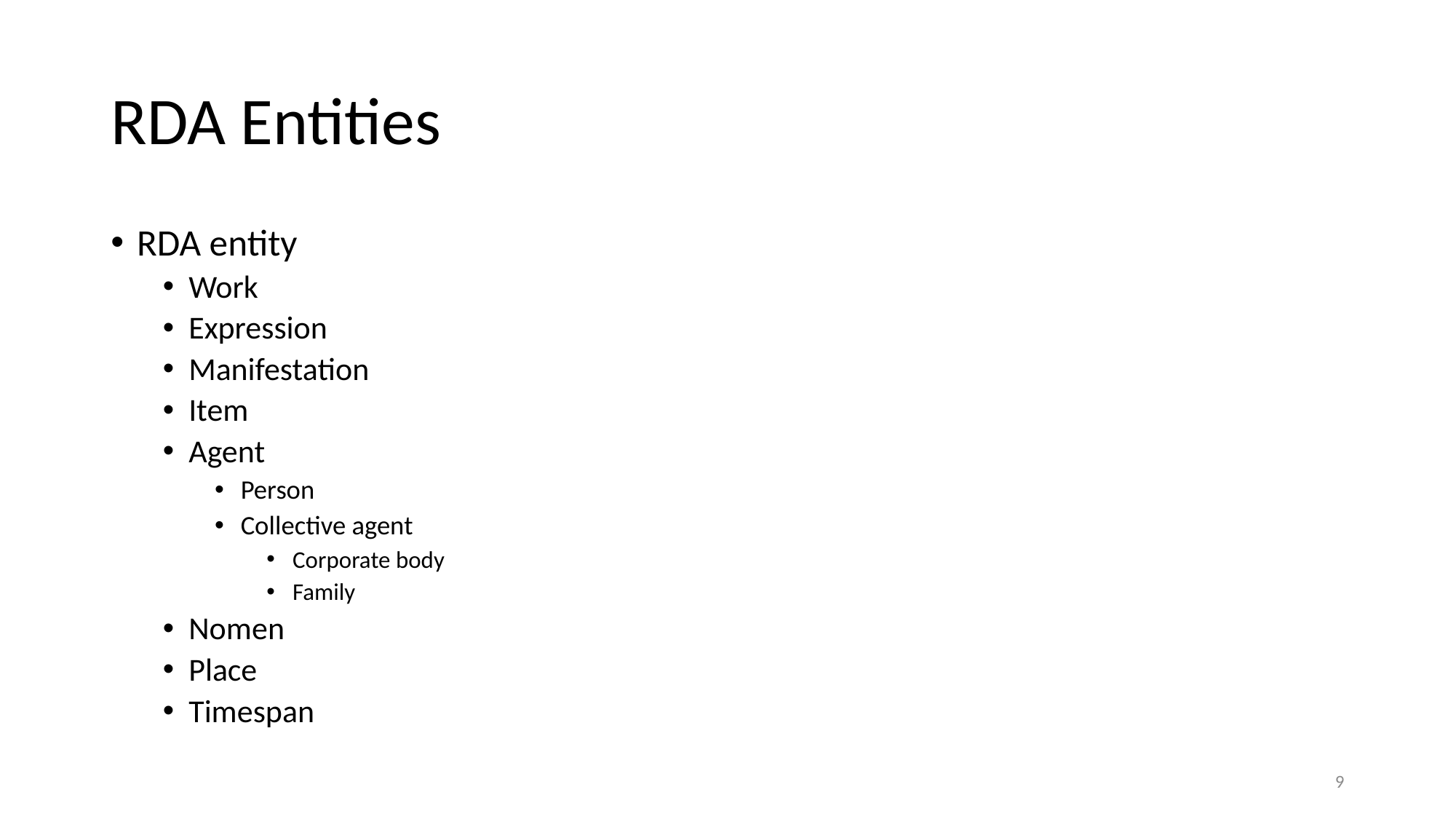

# RDA Entities
RDA entity
Work
Expression
Manifestation
Item
Agent
Person
Collective agent
Corporate body
Family
Nomen
Place
Timespan
9